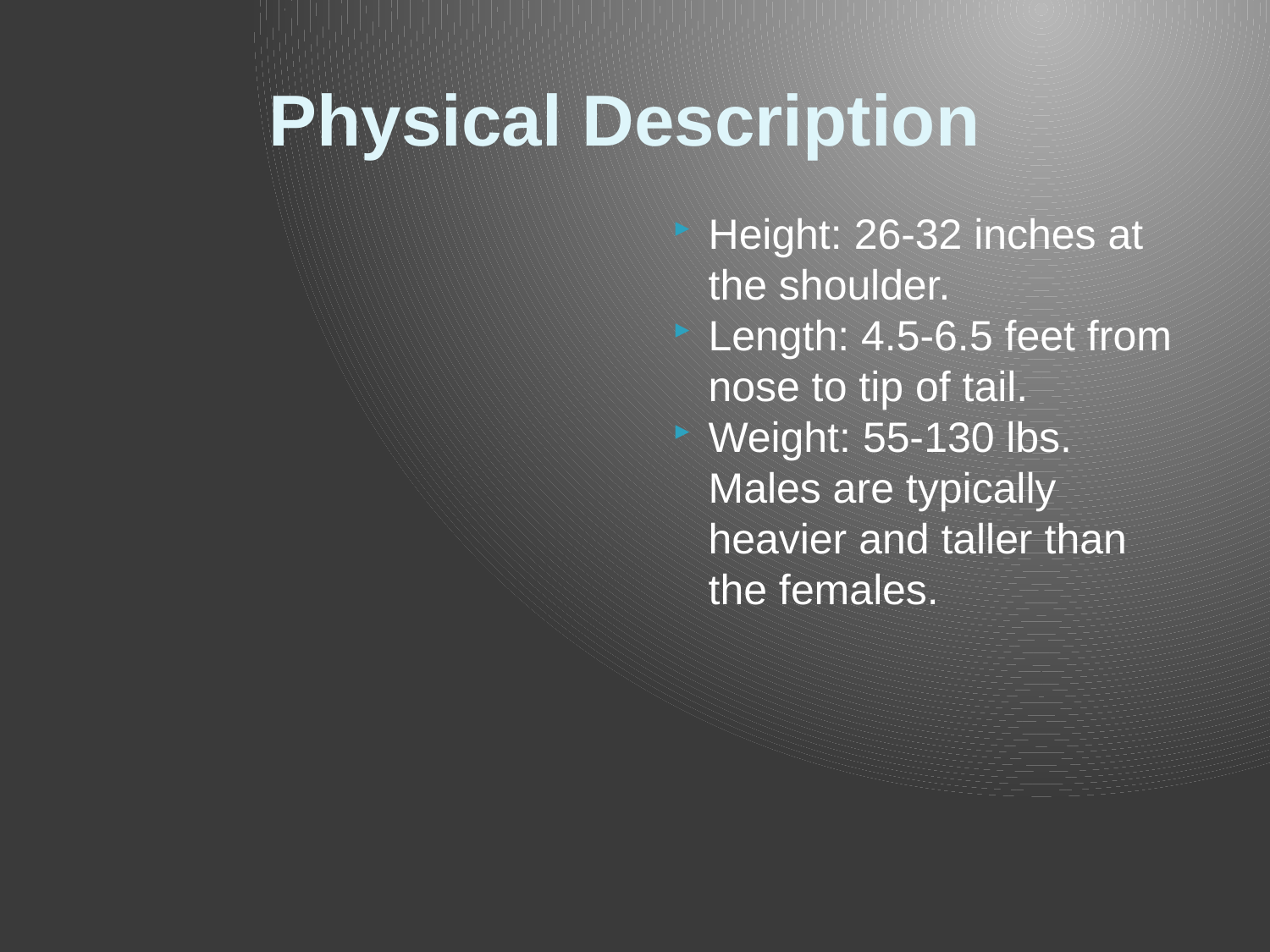

# Physical Description
Height: 26-32 inches at the shoulder.
Length: 4.5-6.5 feet from nose to tip of tail.
Weight: 55-130 lbs. Males are typically heavier and taller than the females.